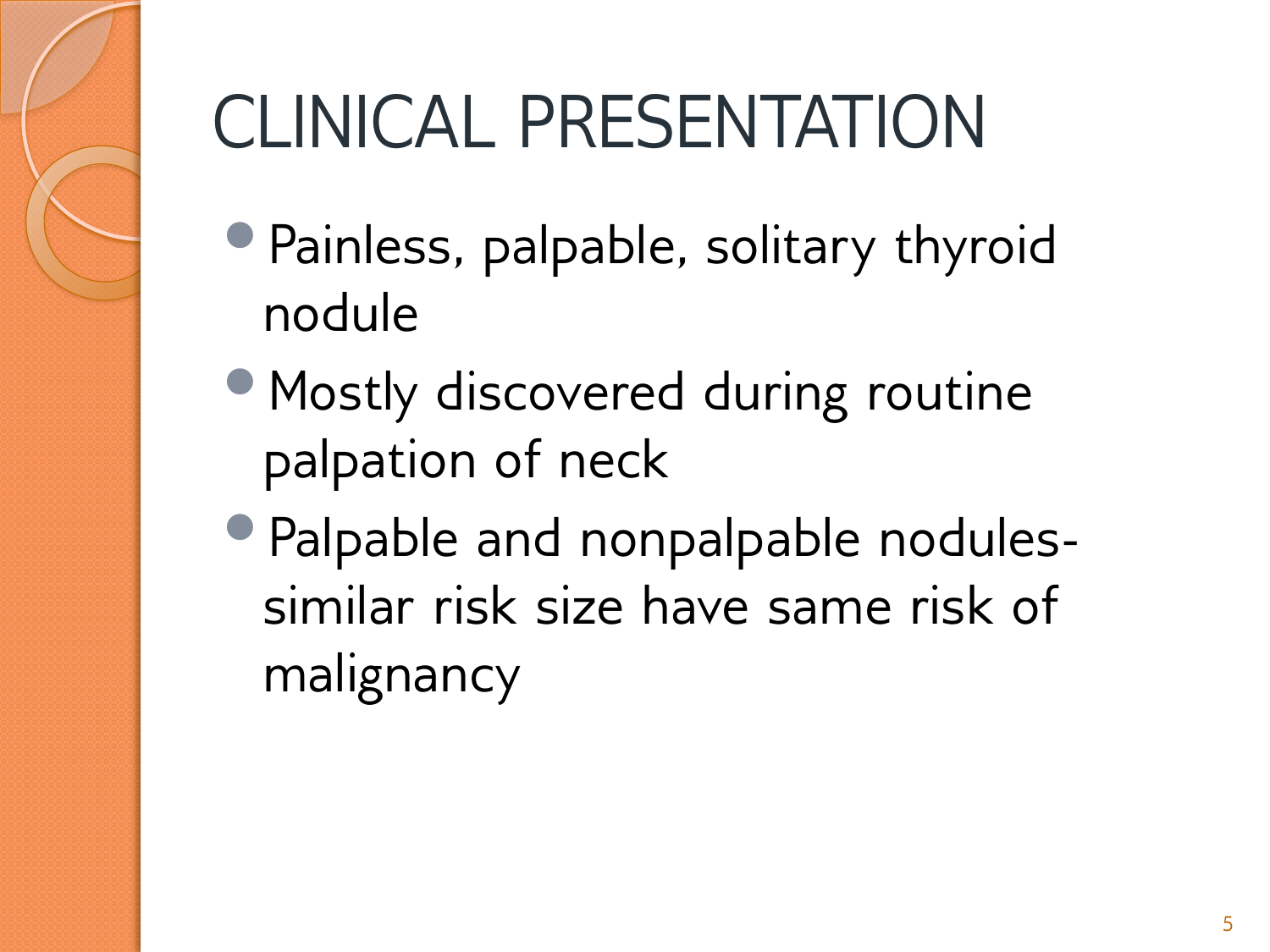

# CLINICAL PRESENTATION
Painless, palpable, solitary thyroid nodule
Mostly discovered during routine palpation of neck
Palpable and nonpalpable nodules- similar risk size have same risk of malignancy
5